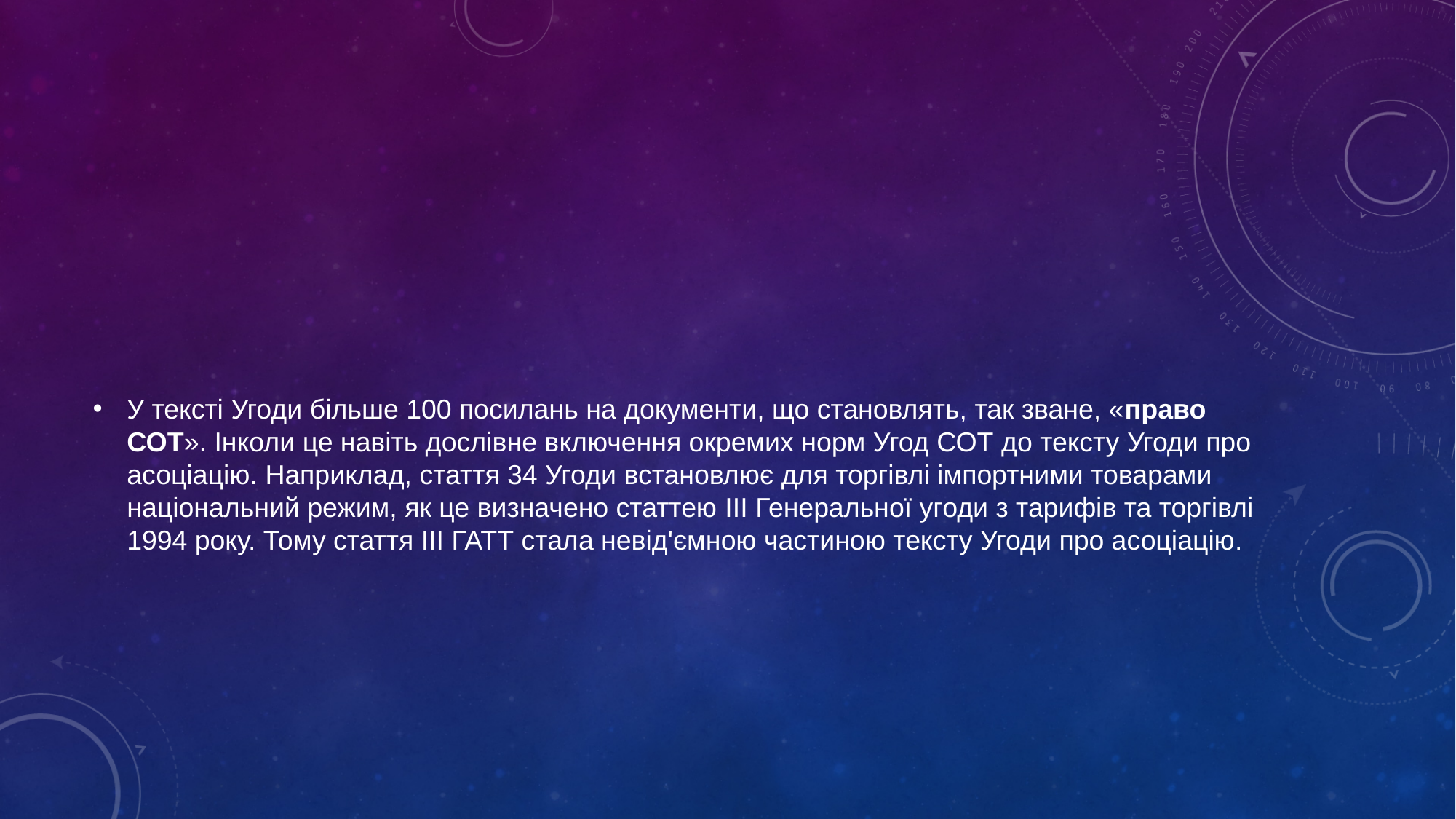

#
У тексті Угоди більше 100 посилань на документи, що становлять, так зване, «право СОТ». Інколи це навіть дослівне включення окремих норм Угод СОТ до тексту Угоди про асоціацію. Наприклад, стаття 34 Угоди встановлює для торгівлі імпортними товарами національний режим, як це визначено статтею III Генеральної угоди з тарифів та торгівлі 1994 року. Тому стаття ІІІ ГАТТ стала невід'ємною частиною тексту Угоди про асоціацію.